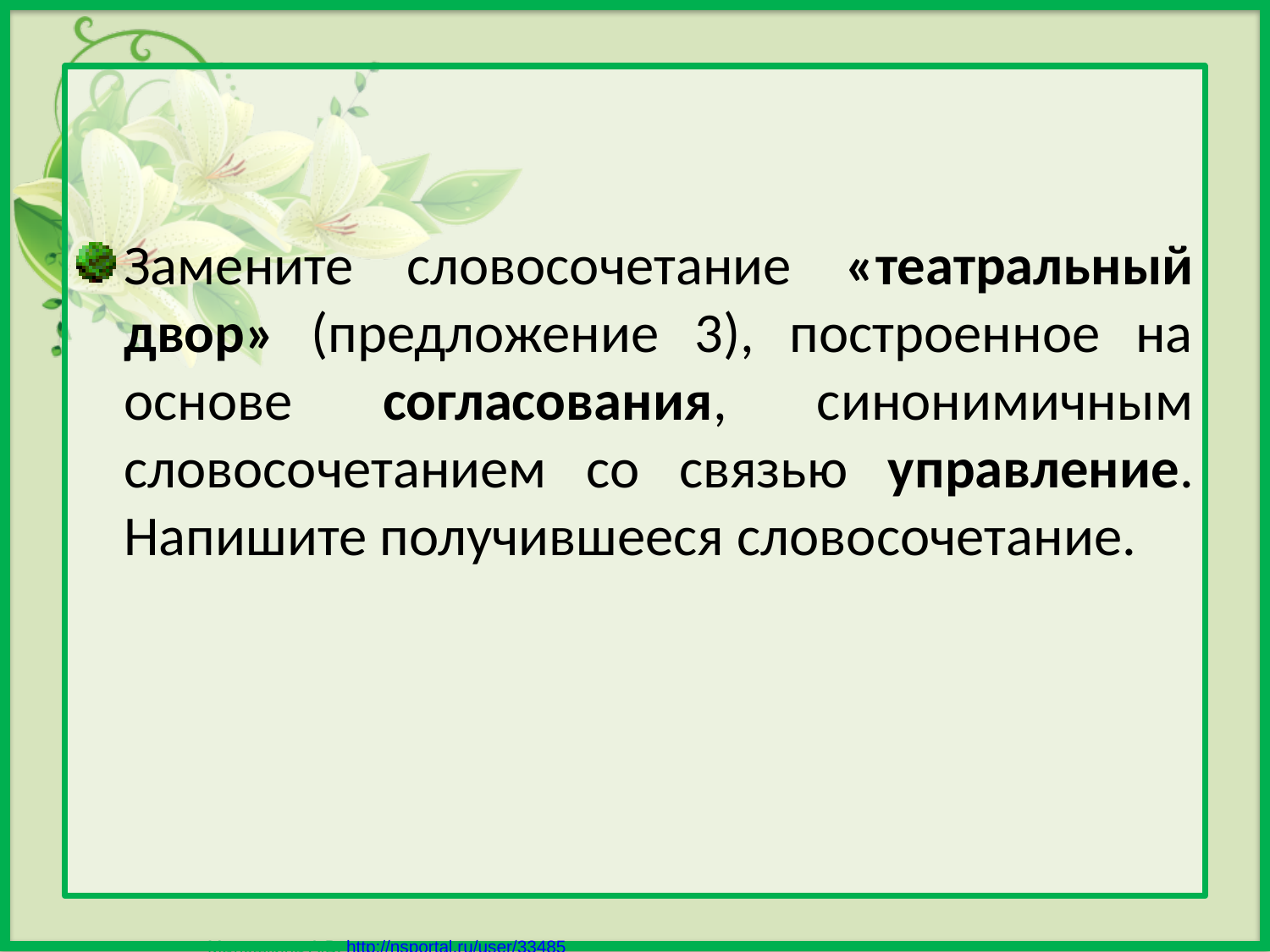

Замените словосочетание «театральный двор» (предложение 3), построенное на основе согласования, синонимичным словосочетанием со связью управление. Напишите получившееся словосочетание.